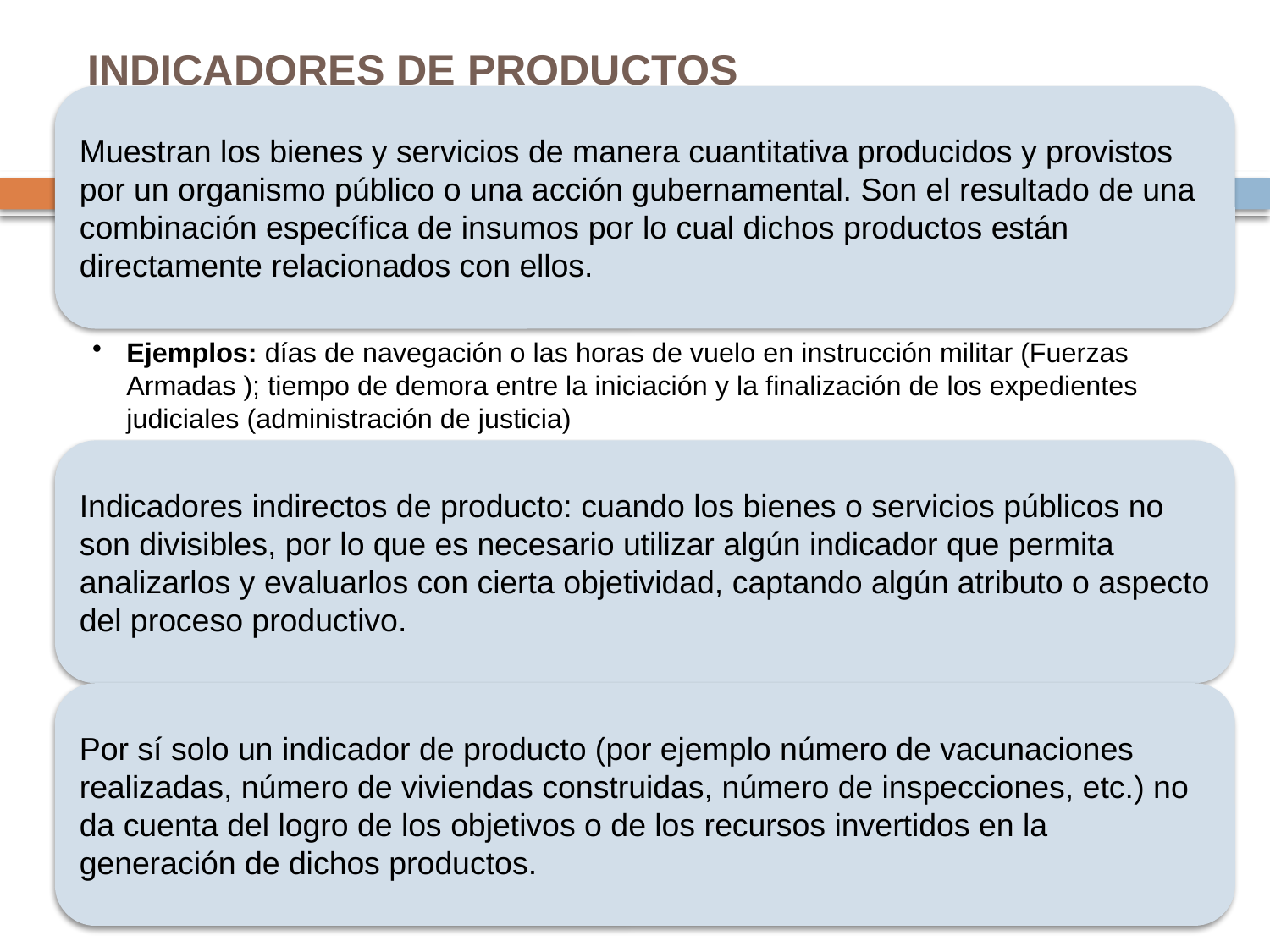

# INDICADORES DE PRODUCTOS
Muestran los bienes y servicios de manera cuantitativa producidos y provistos por un organismo público o una acción gubernamental. Son el resultado de una combinación específica de insumos por lo cual dichos productos están directamente relacionados con ellos.
Ejemplos: días de navegación o las horas de vuelo en instrucción militar (Fuerzas Armadas ); tiempo de demora entre la iniciación y la finalización de los expedientes judiciales (administración de justicia)
Por sí solo un indicador de producto (por ejemplo número de vacunaciones realizadas, número de viviendas construidas, número de inspecciones, etc.) no da cuenta del logro de los objetivos o de los recursos invertidos en la generación de dichos productos.
Indicadores indirectos de producto: cuando los bienes o servicios públicos no son divisibles, por lo que es necesario utilizar algún indicador que permita analizarlos y evaluarlos con cierta objetividad, captando algún atributo o aspecto del proceso productivo.